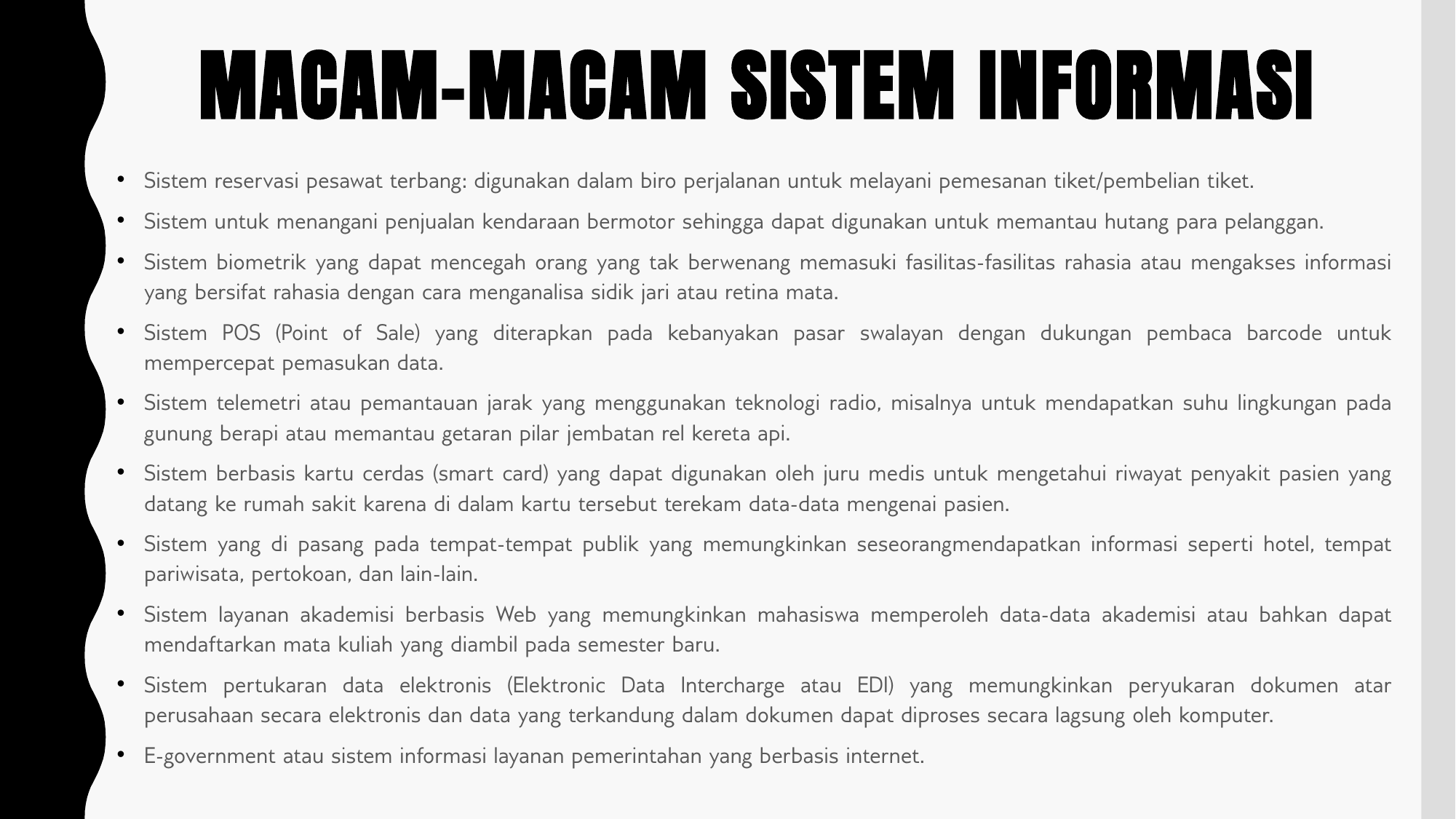

# Macam-macam sistem informasi
Sistem reservasi pesawat terbang: digunakan dalam biro perjalanan untuk melayani pemesanan tiket/pembelian tiket.
Sistem untuk menangani penjualan kendaraan bermotor sehingga dapat digunakan untuk memantau hutang para pelanggan.
Sistem biometrik yang dapat mencegah orang yang tak berwenang memasuki fasilitas-fasilitas rahasia atau mengakses informasi yang bersifat rahasia dengan cara menganalisa sidik jari atau retina mata.
Sistem POS (Point of Sale) yang diterapkan pada kebanyakan pasar swalayan dengan dukungan pembaca barcode untuk mempercepat pemasukan data.
Sistem telemetri atau pemantauan jarak yang menggunakan teknologi radio, misalnya untuk mendapatkan suhu lingkungan pada gunung berapi atau memantau getaran pilar jembatan rel kereta api.
Sistem berbasis kartu cerdas (smart card) yang dapat digunakan oleh juru medis untuk mengetahui riwayat penyakit pasien yang datang ke rumah sakit karena di dalam kartu tersebut terekam data-data mengenai pasien.
Sistem yang di pasang pada tempat-tempat publik yang memungkinkan seseorangmendapatkan informasi seperti hotel, tempat pariwisata, pertokoan, dan lain-lain.
Sistem layanan akademisi berbasis Web yang memungkinkan mahasiswa memperoleh data-data akademisi atau bahkan dapat mendaftarkan mata kuliah yang diambil pada semester baru.
Sistem pertukaran data elektronis (Elektronic Data Intercharge atau EDI) yang memungkinkan peryukaran dokumen atar perusahaan secara elektronis dan data yang terkandung dalam dokumen dapat diproses secara lagsung oleh komputer.
E-government atau sistem informasi layanan pemerintahan yang berbasis internet.